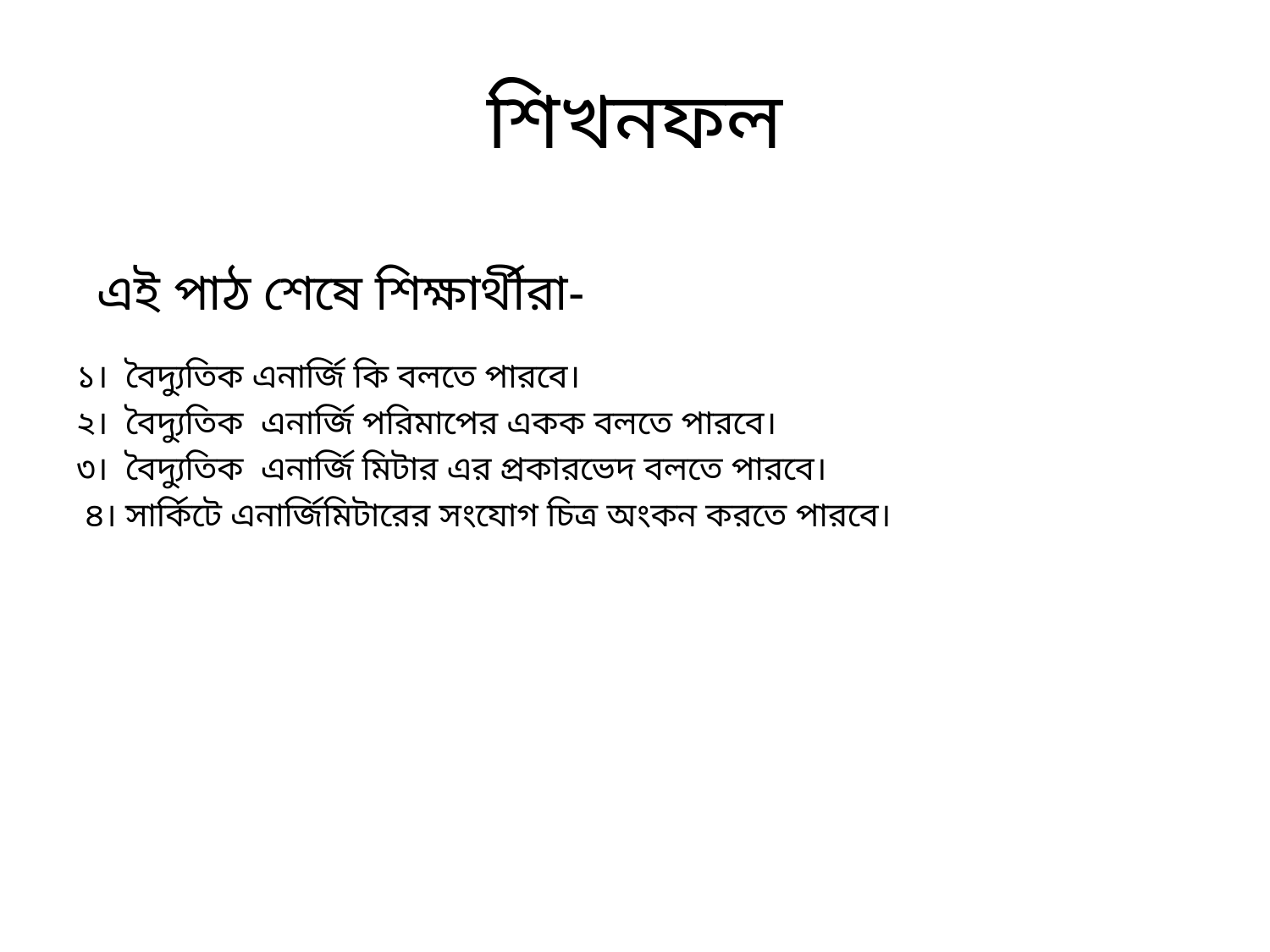

# শিখনফল
এই পাঠ শেষে শিক্ষার্থীরা-
১।  বৈদ্যুতিক এনার্জি কি বলতে পারবে।
২।  বৈদ্যুতিক  এনার্জি পরিমাপের একক বলতে পারবে।
৩।  বৈদ্যুতিক  এনার্জি মিটার এর প্রকারভেদ বলতে পারবে।
 ৪। সার্কিটে এনার্জিমিটারের সংযোগ চিত্র অংকন করতে পারবে।